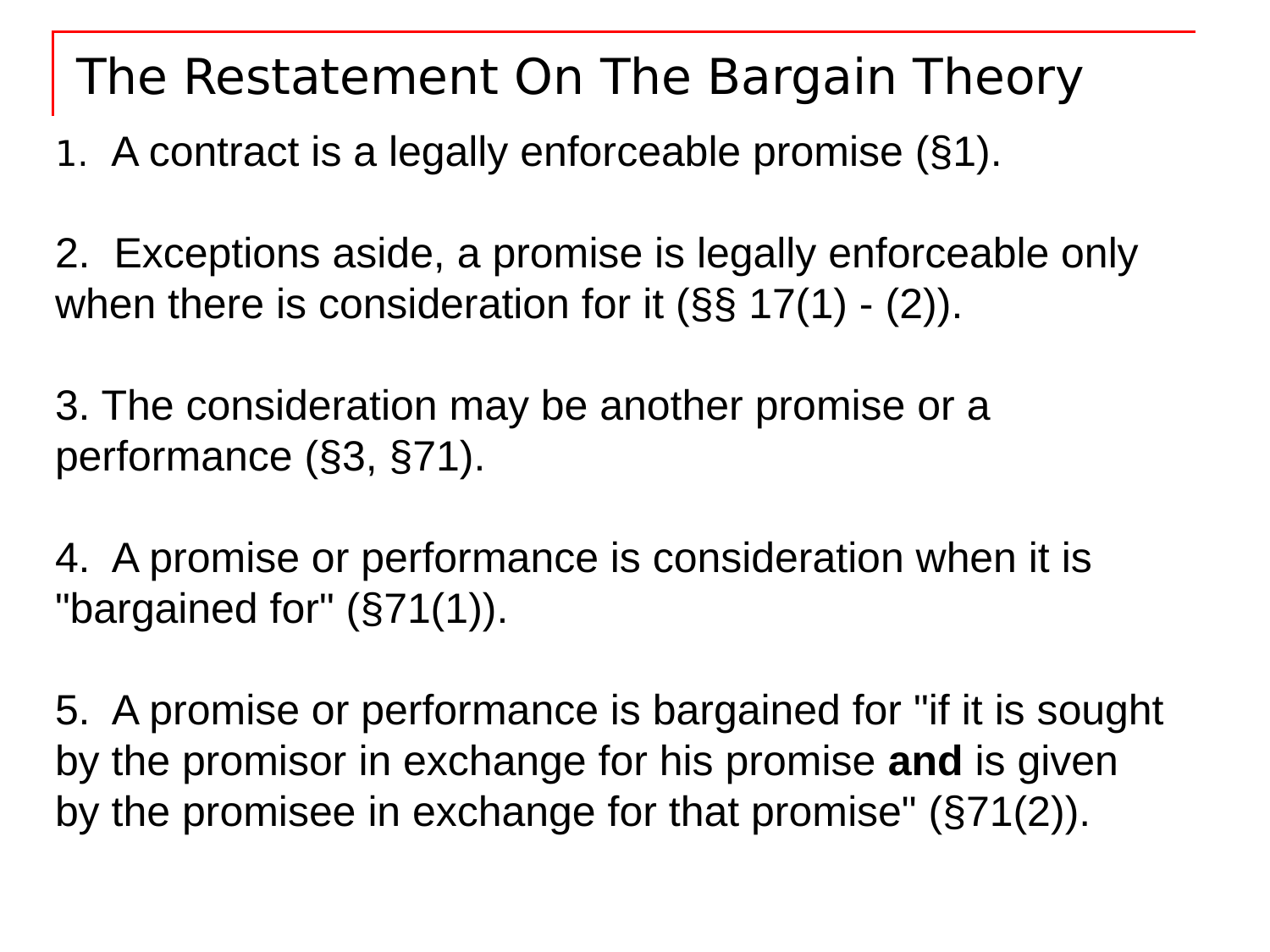

# The Restatement On The Bargain Theory
1.  A contract is a legally enforceable promise (§1).

2.  Exceptions aside, a promise is legally enforceable only when there is consideration for it (§§ 17(1) - (2)).

3. The consideration may be another promise or a performance (§3, §71).

4.  A promise or performance is consideration when it is "bargained for" (§71(1)).

5.  A promise or performance is bargained for "if it is sought by the promisor in exchange for his promise and is given by the promisee in exchange for that promise" (§71(2)).